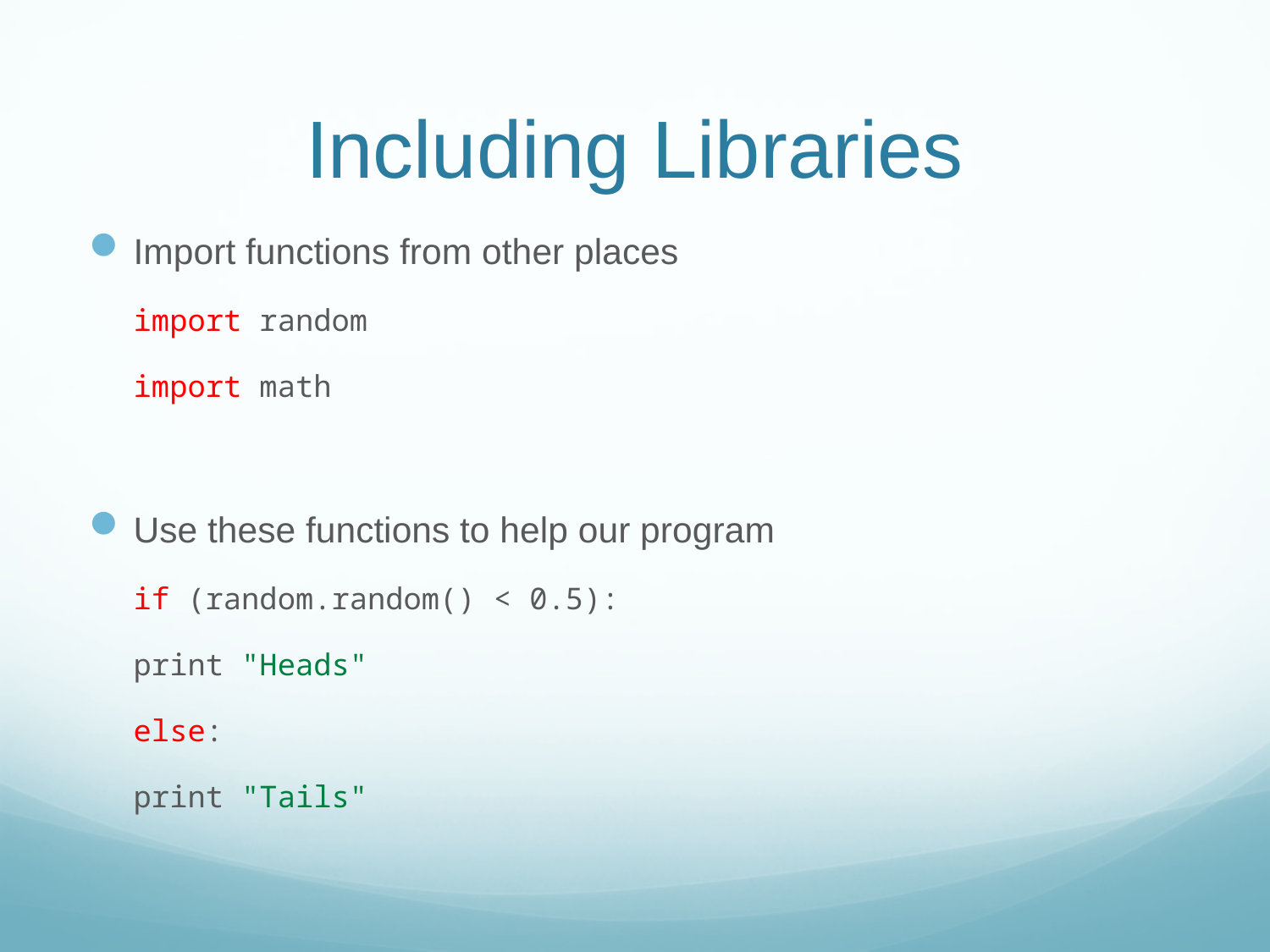

# Including Libraries
Import functions from other places
	import random
	import math

Use these functions to help our program
	if (random.random() < 0.5):
		print "Heads"
	else:
		print "Tails"